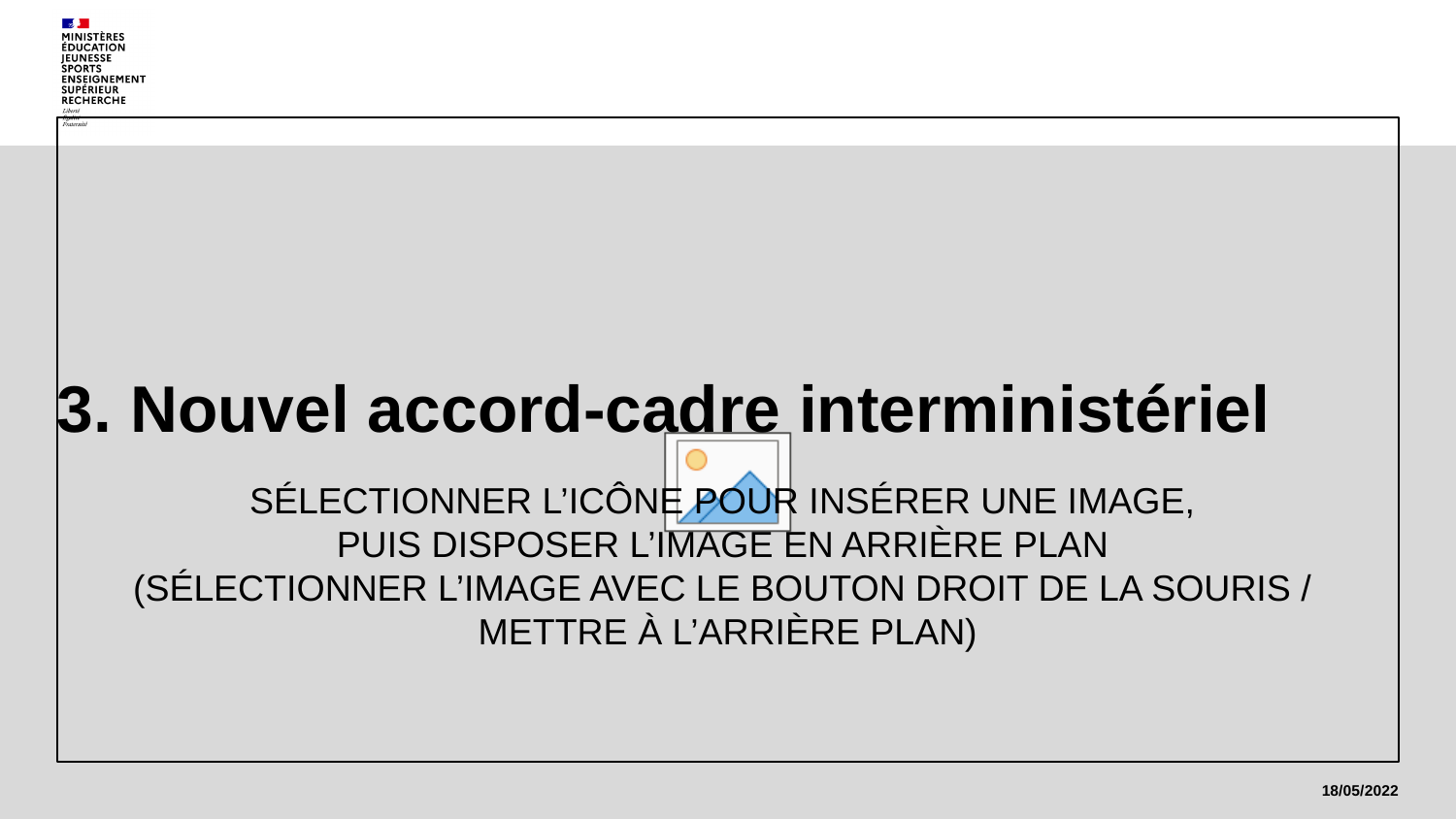

18/05/2022
# 3. Nouvel accord-cadre interministériel

Département du contrôle interne et des systèmes d’information financière - DCISIF
24